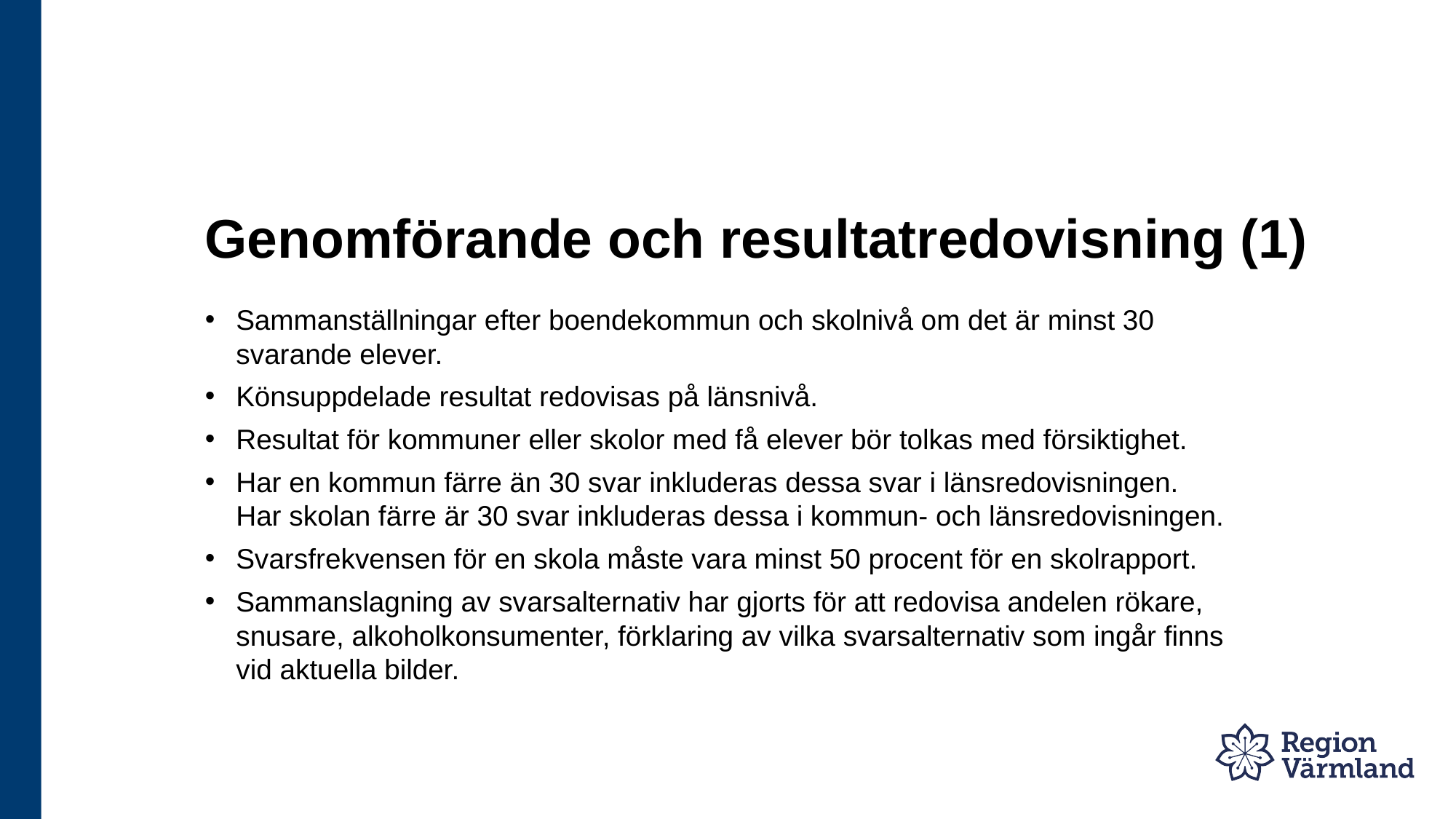

# Genomförande och resultatredovisning (1)
Sammanställningar efter boendekommun och skolnivå om det är minst 30 svarande elever.
Könsuppdelade resultat redovisas på länsnivå.
Resultat för kommuner eller skolor med få elever bör tolkas med försiktighet.
Har en kommun färre än 30 svar inkluderas dessa svar i länsredovisningen.
Har skolan färre är 30 svar inkluderas dessa i kommun- och länsredovisningen.
Svarsfrekvensen för en skola måste vara minst 50 procent för en skolrapport.
Sammanslagning av svarsalternativ har gjorts för att redovisa andelen rökare, snusare, alkoholkonsumenter, förklaring av vilka svarsalternativ som ingår finns vid aktuella bilder.